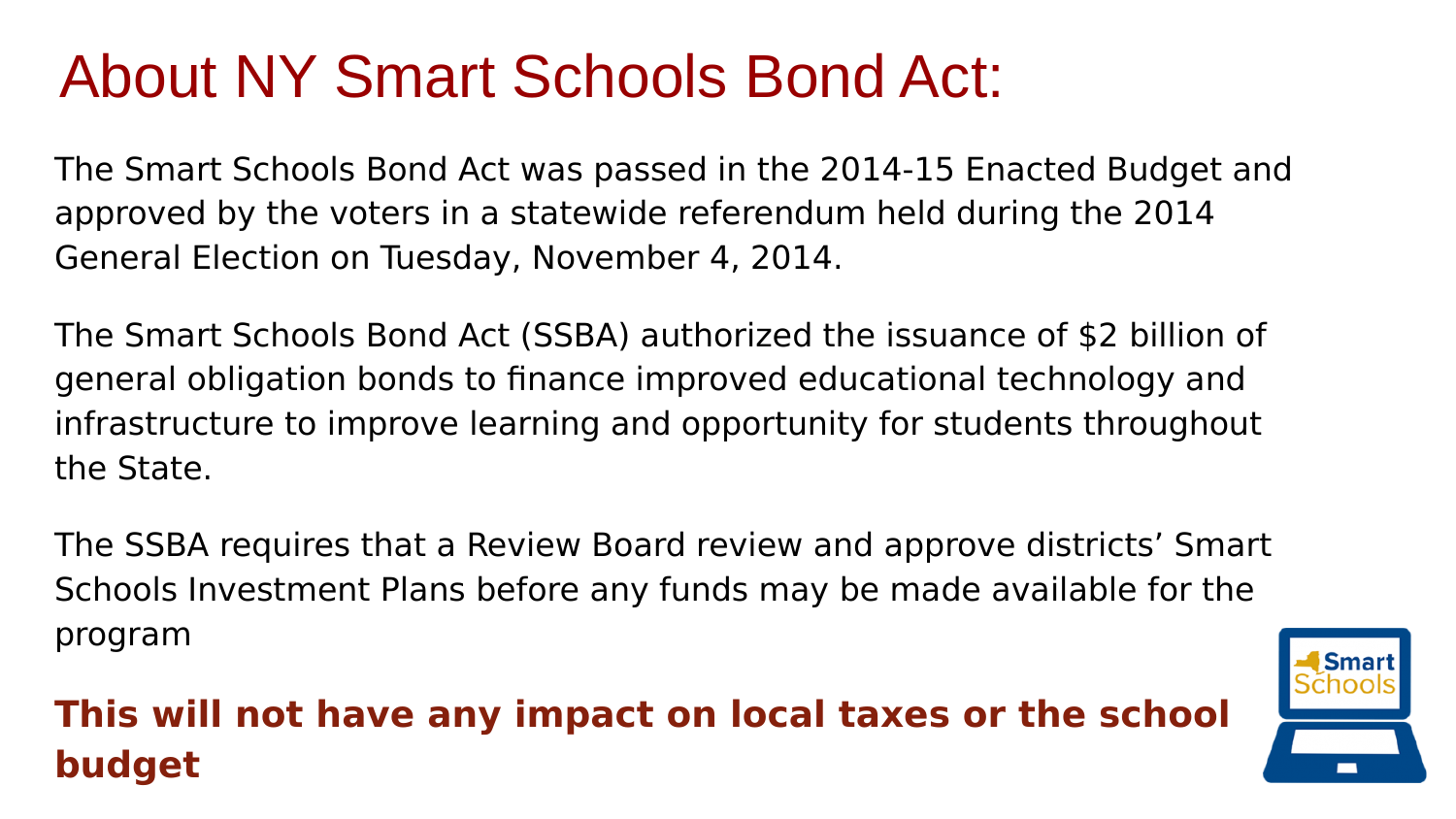

# About NY Smart Schools Bond Act:
The Smart Schools Bond Act was passed in the 2014-15 Enacted Budget and approved by the voters in a statewide referendum held during the 2014 General Election on Tuesday, November 4, 2014.
The Smart Schools Bond Act (SSBA) authorized the issuance of $2 billion of general obligation bonds to finance improved educational technology and infrastructure to improve learning and opportunity for students throughout the State.
The SSBA requires that a Review Board review and approve districts’ Smart Schools Investment Plans before any funds may be made available for the program
This will not have any impact on local taxes or the school budget